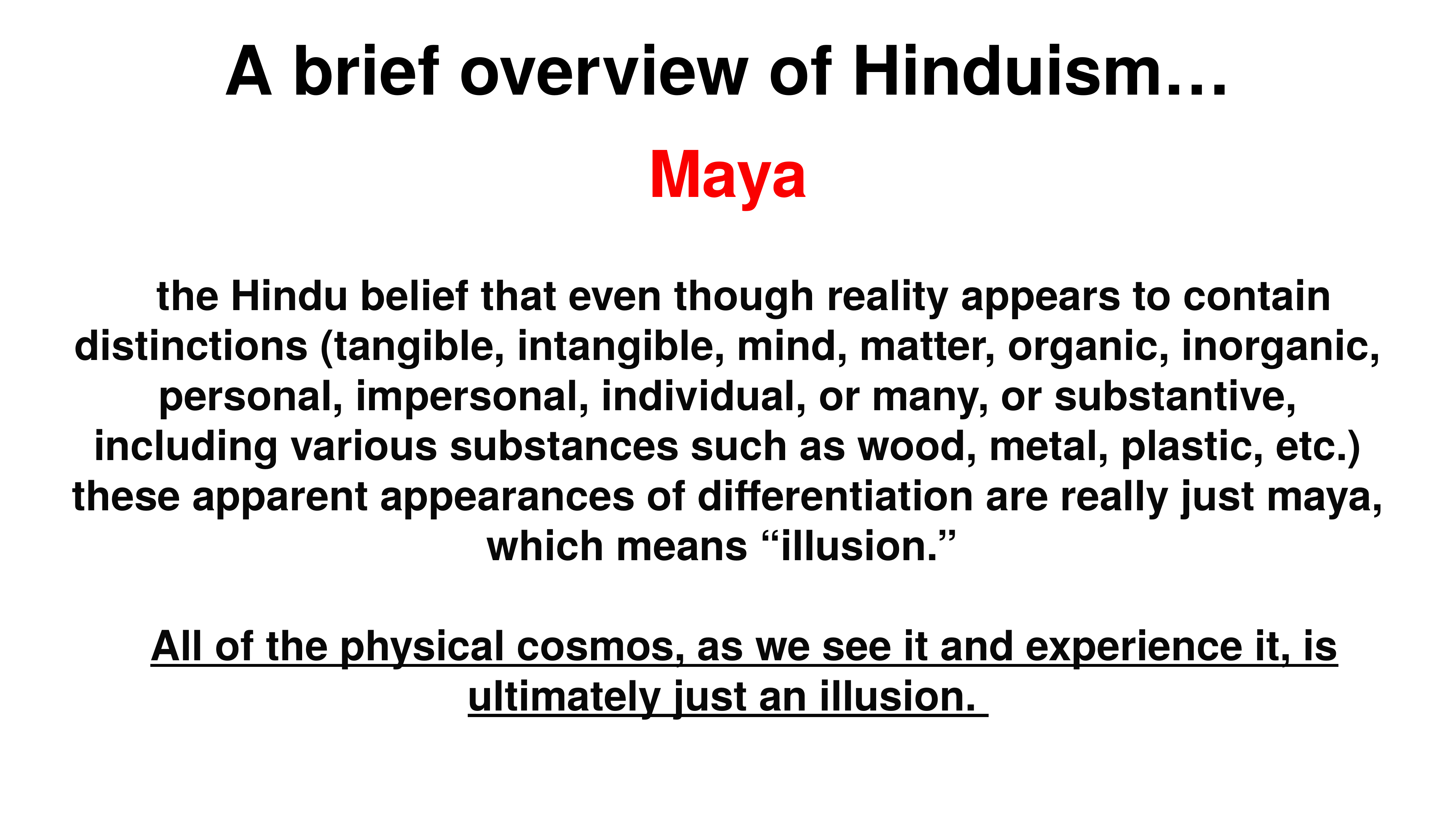

A brief overview of Hinduism…
Maya
the Hindu belief that even though reality appears to contain distinctions (tangible, intangible, mind, matter, organic, inorganic, personal, impersonal, individual, or many, or substantive, including various substances such as wood, metal, plastic, etc.) these apparent appearances of differentiation are really just maya, which means “illusion.”

All of the physical cosmos, as we see it and experience it, is ultimately just an illusion.